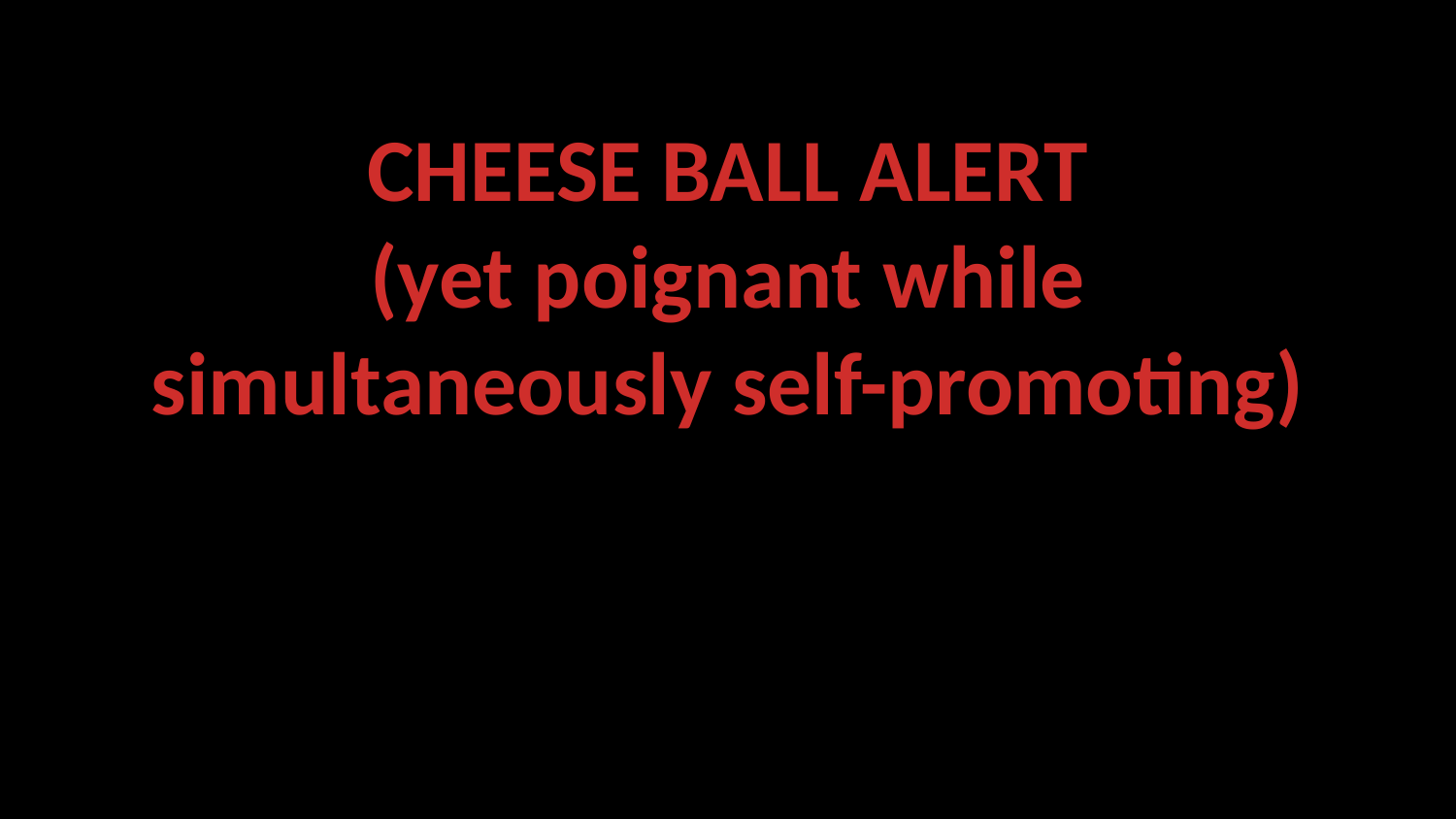

# CHEESE BALL ALERT (yet poignant while simultaneously self-promoting)